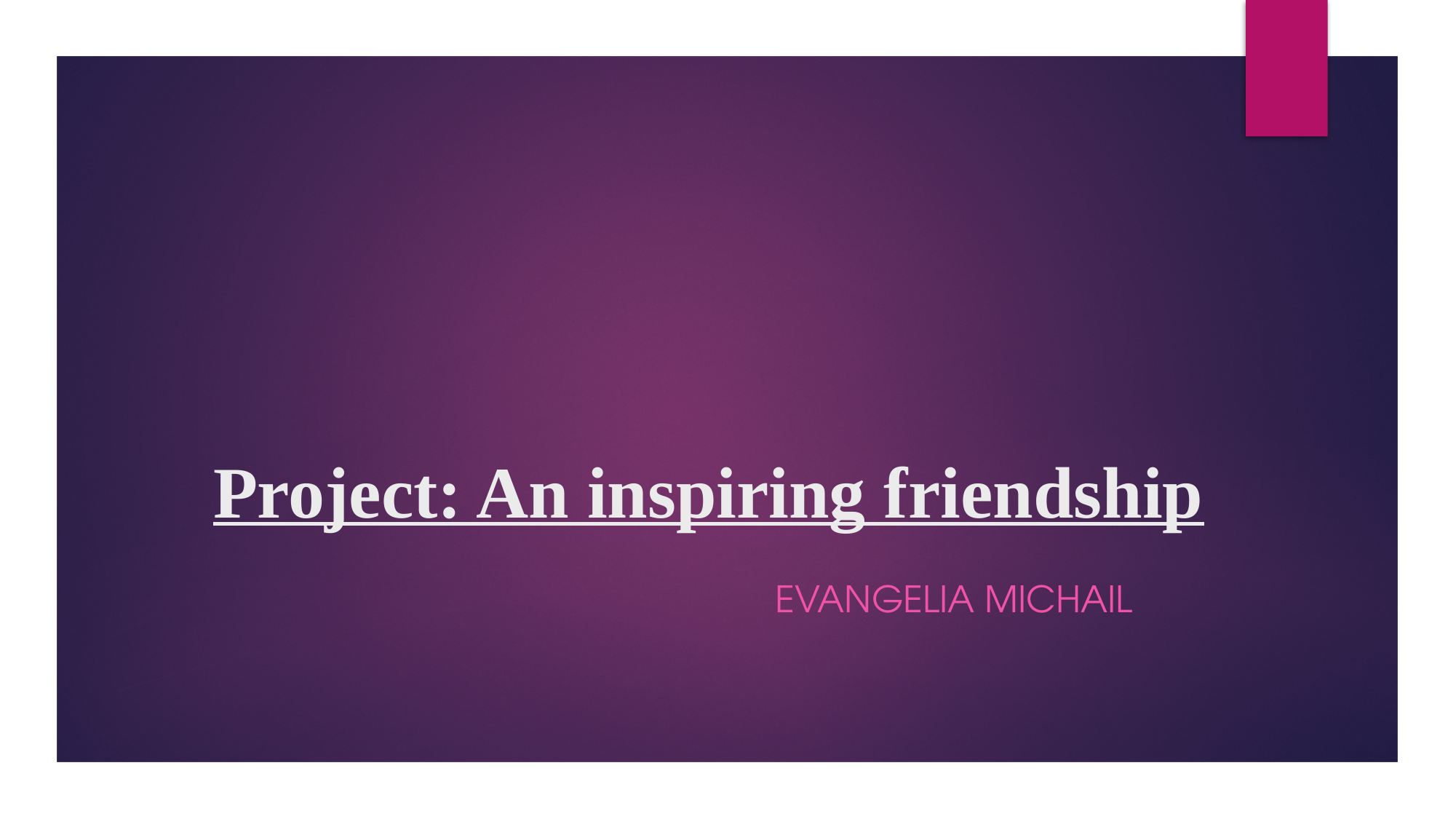

# Project: An inspiring friendship
                                                                                  Evangelia michail